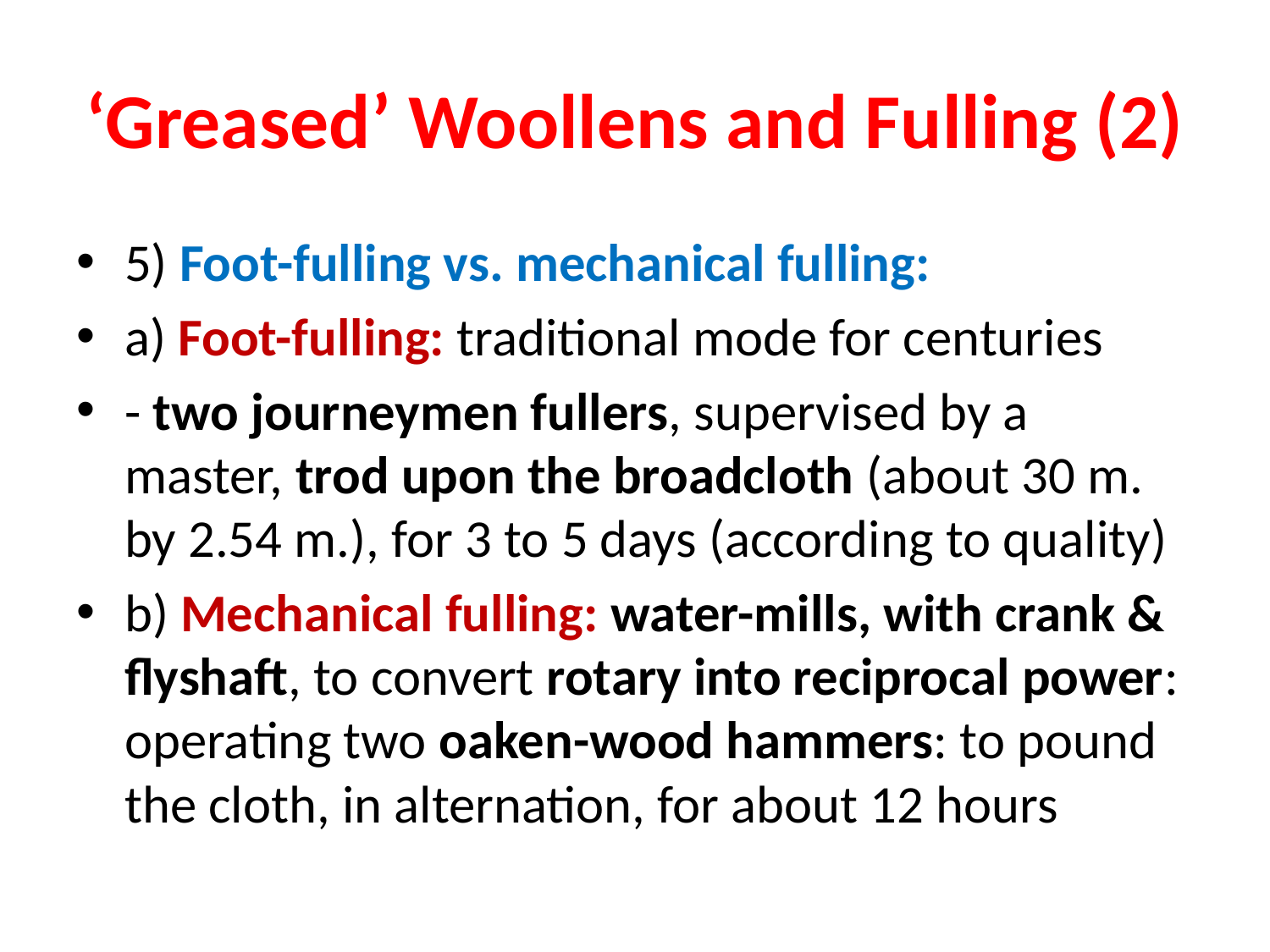

# ‘Greased’ Woollens and Fulling (2)
5) Foot-fulling vs. mechanical fulling:
a) Foot-fulling: traditional mode for centuries
- two journeymen fullers, supervised by a master, trod upon the broadcloth (about 30 m. by 2.54 m.), for 3 to 5 days (according to quality)
b) Mechanical fulling: water-mills, with crank & flyshaft, to convert rotary into reciprocal power: operating two oaken-wood hammers: to pound the cloth, in alternation, for about 12 hours